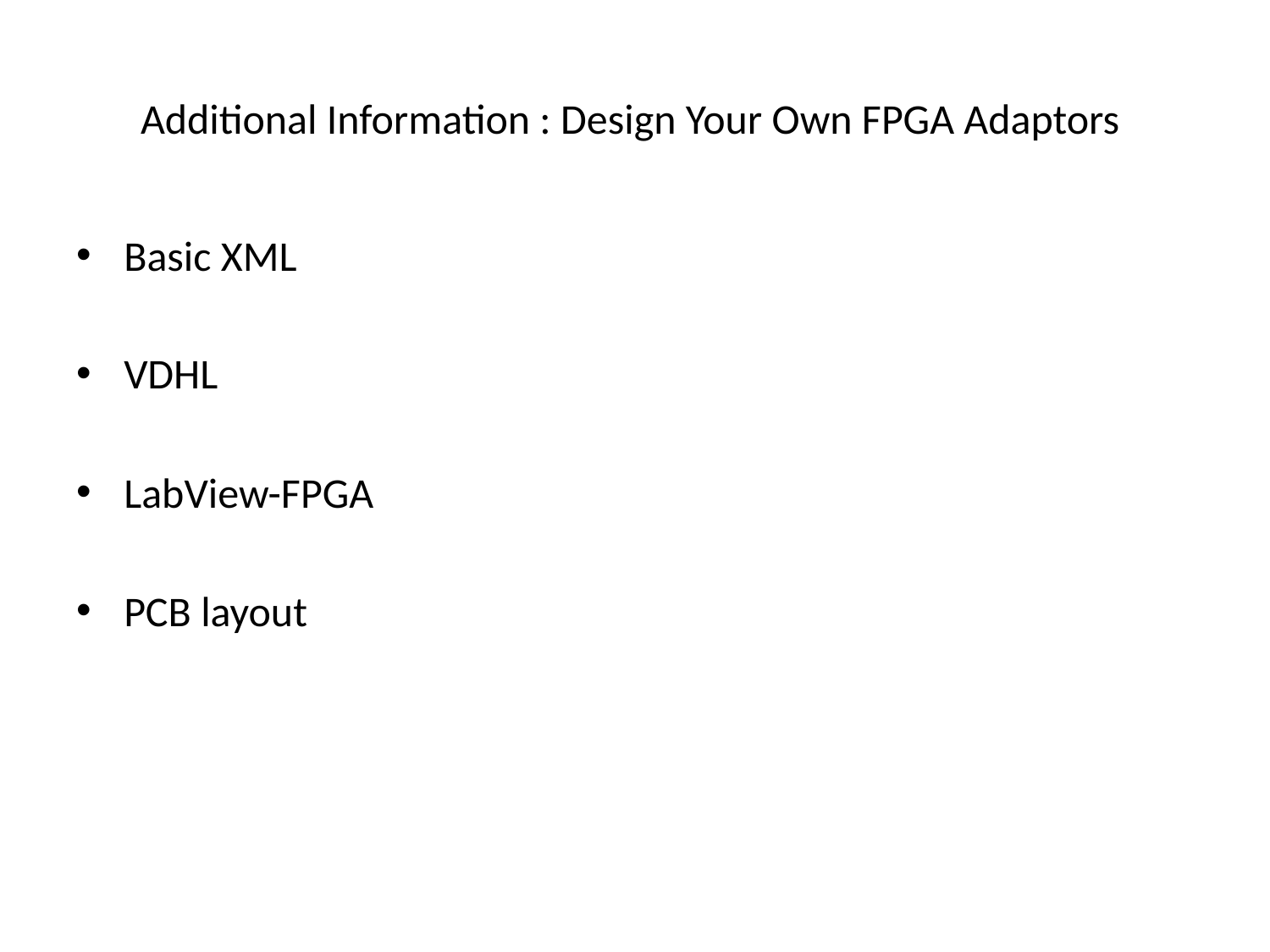

# Additional Information : Design Your Own FPGA Adaptors
Basic XML

VDHL

LabView-FPGA

PCB layout